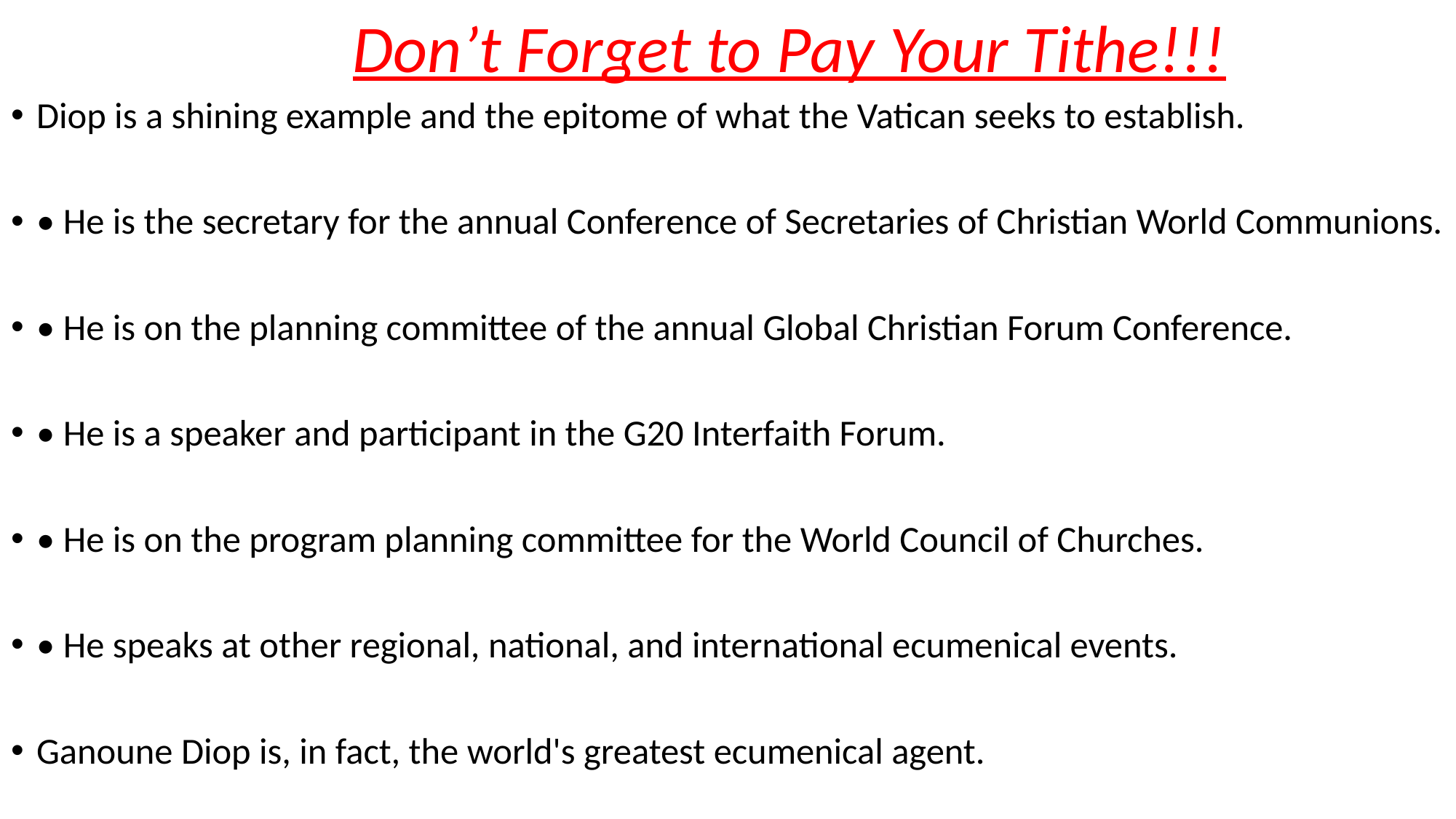

# Don’t Forget to Pay Your Tithe!!!
Diop is a shining example and the epitome of what the Vatican seeks to establish.

• He is the secretary for the annual Conference of Secretaries of Christian World Communions.

• He is on the planning committee of the annual Global Christian Forum Conference.

• He is a speaker and participant in the G20 Interfaith Forum.

• He is on the program planning committee for the World Council of Churches.

• He speaks at other regional, national, and international ecumenical events.

Ganoune Diop is, in fact, the world's greatest ecumenical agent.